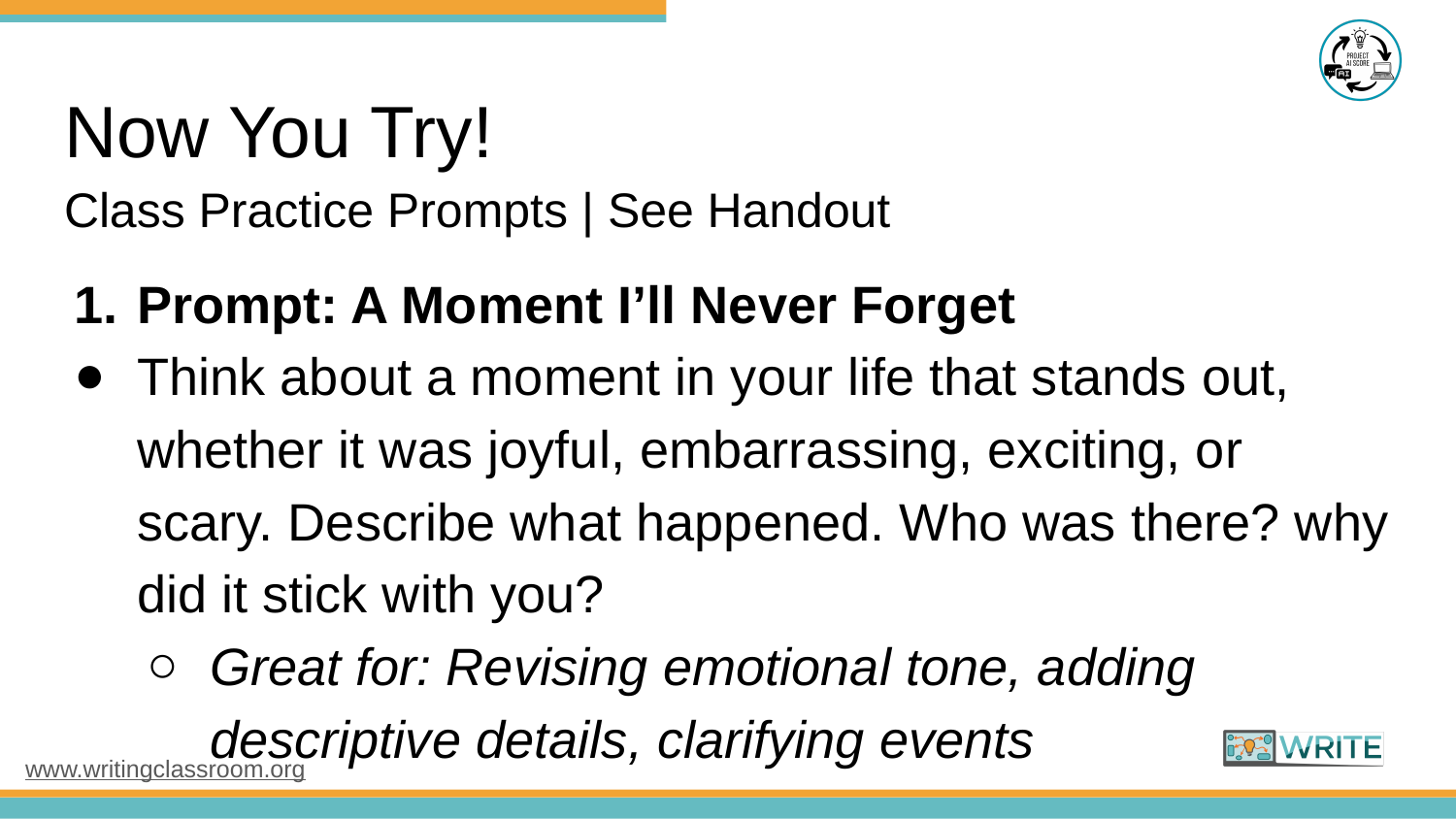

# Now You Try!
Class Practice Prompts | See Handout
Prompt: A Moment I’ll Never Forget
Think about a moment in your life that stands out, whether it was joyful, embarrassing, exciting, or scary. Describe what happened. Who was there? why did it stick with you?
Great for: Revising emotional tone, adding descriptive details, clarifying events